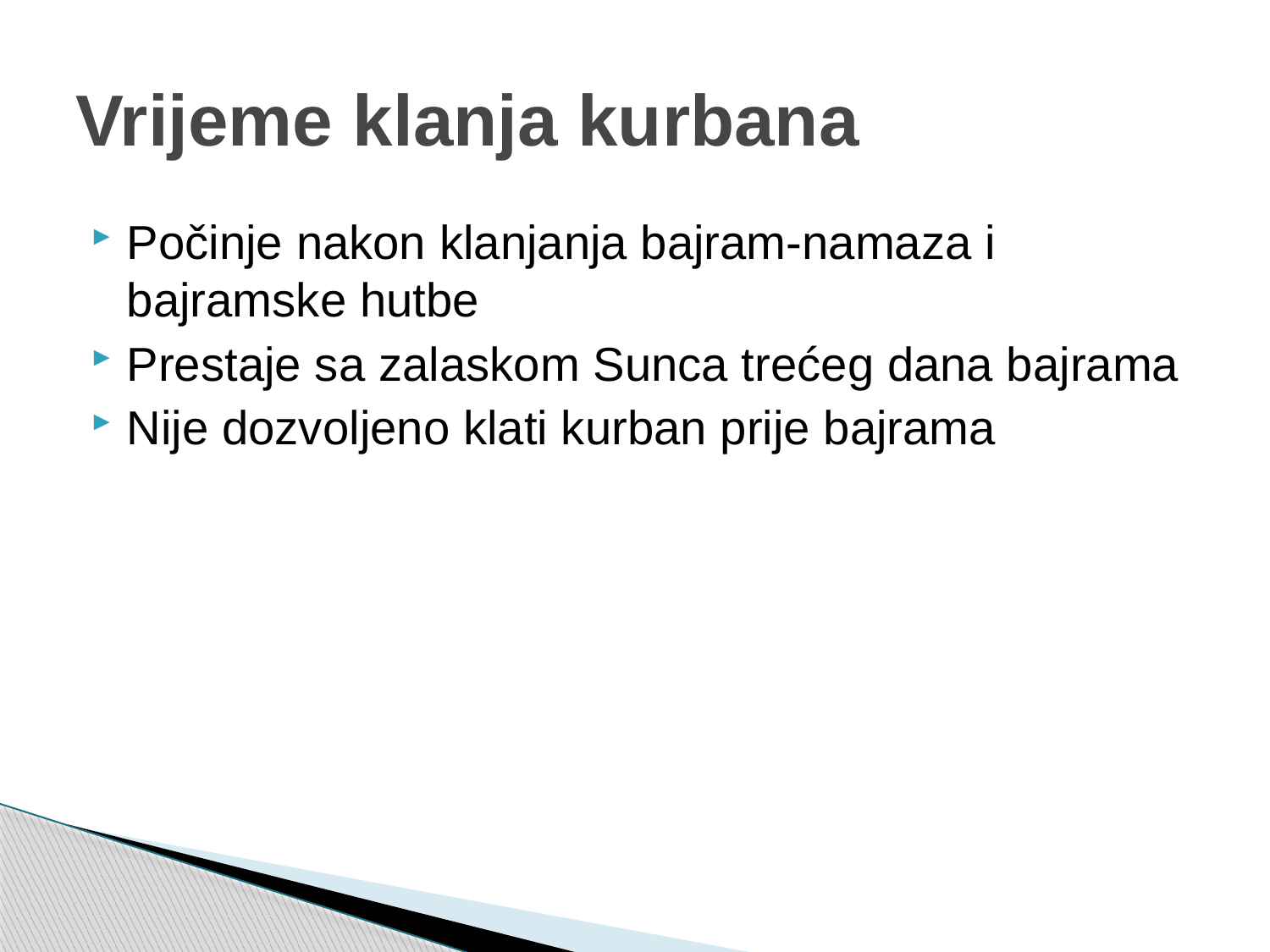

# Vrijeme klanja kurbana
Počinje nakon klanjanja bajram-namaza i bajramske hutbe
Prestaje sa zalaskom Sunca trećeg dana bajrama
Nije dozvoljeno klati kurban prije bajrama